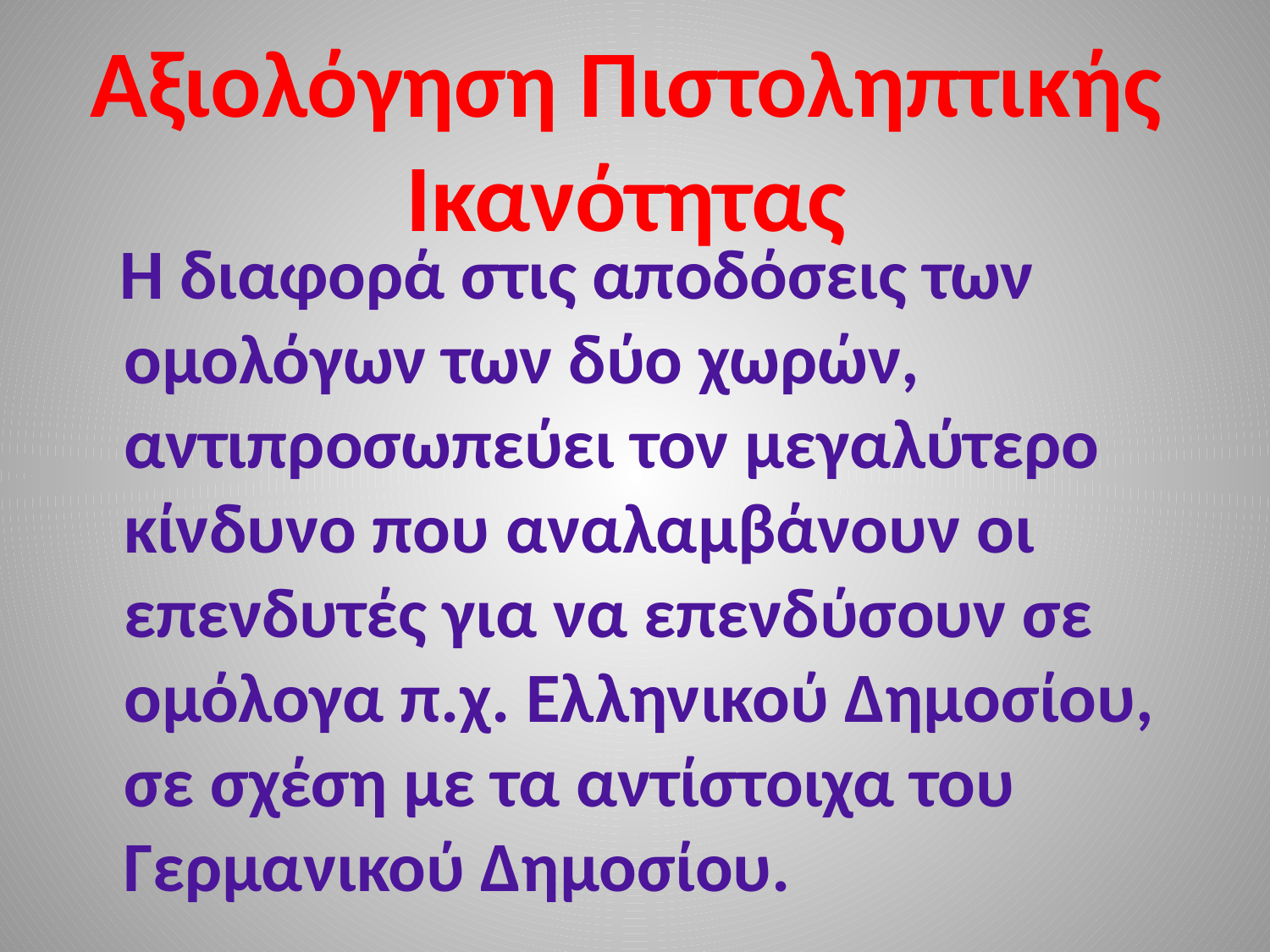

# Αξιολόγηση Πιστοληπτικής Ικανότητας
   Η διαφορά στις αποδόσεις των ομολόγων των δύο χωρών, αντιπροσωπεύει τον μεγαλύτερο κίνδυνο που αναλαμβάνουν οι επενδυτές για να επενδύσουν σε ομόλογα π.χ. Ελληνικού Δημοσίου, σε σχέση με τα αντίστοιχα του Γερμανικού Δημοσίου.